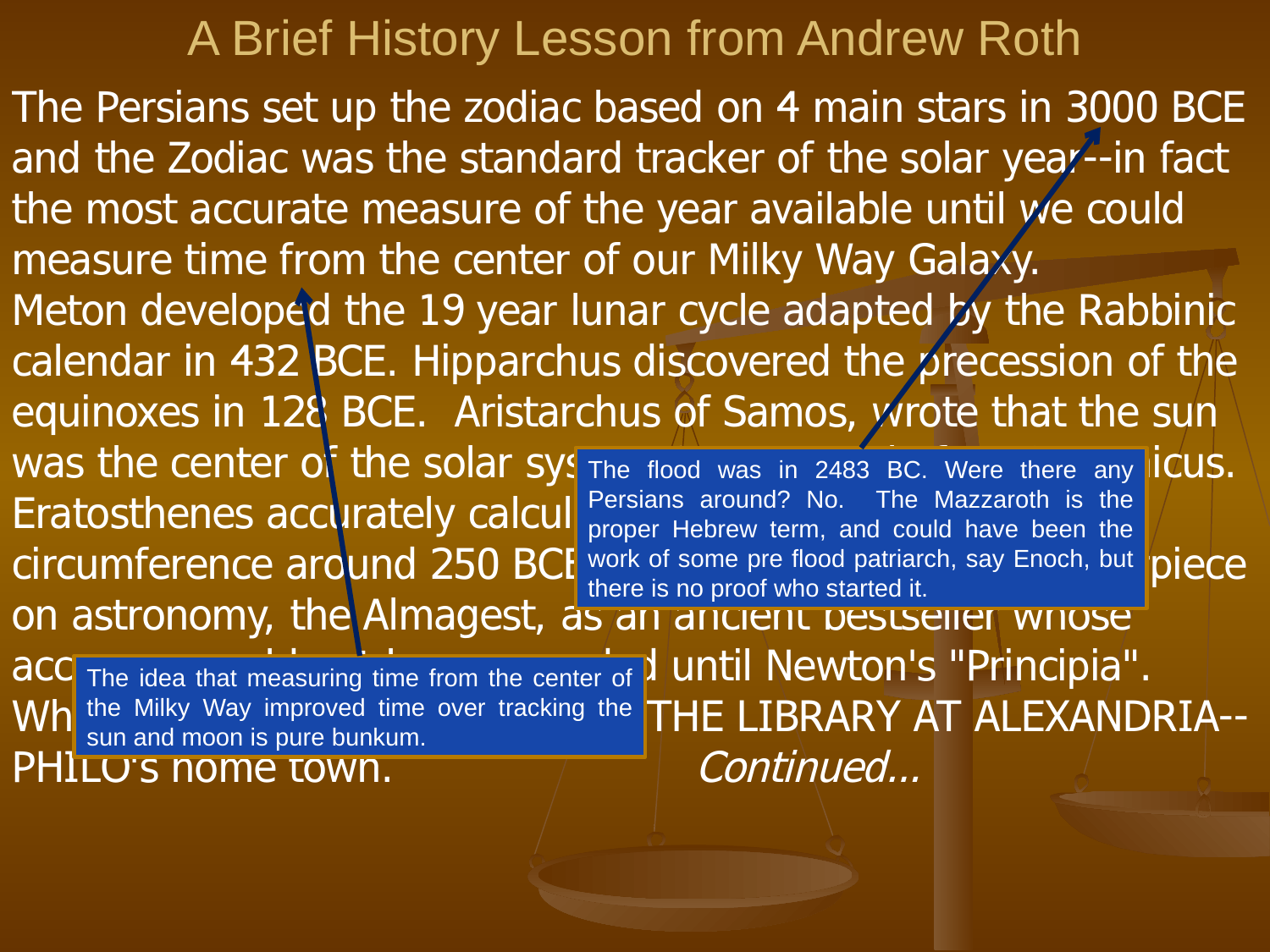

A Brief History Lesson from Andrew Roth
The Persians set up the zodiac based on 4 main stars in 3000 BCE and the Zodiac was the standard tracker of the solar year--in fact the most accurate measure of the year available until we could measure time from the center of our Milky Way Galaxy.
Meton developed the 19 year lunar cycle adapted by the Rabbinic calendar in 432 BCE. Hipparchus discovered the precession of the equinoxes in 128 BCE.  Aristarchus of Samos, wrote that the sun was the center of the solar system 2000 years before Copernicus.
Eratosthenes accurately calculated the earth shape and circumference around 250 BCE.  And Ptolemy had his masterpiece on astronomy, the Almagest, as an ancient bestseller whose accuracy would not be superseded until Newton's "Principia".
Where were all these classics? IN THE LIBRARY AT ALEXANDRIA--PHILO's home town.                       Continued…
The flood was in 2483 BC. Were there any Persians around? No.  The Mazzaroth is the proper Hebrew term, and could have been the work of some pre flood patriarch, say Enoch, but there is no proof who started it.
The idea that measuring time from the center of the Milky Way improved time over tracking the sun and moon is pure bunkum.